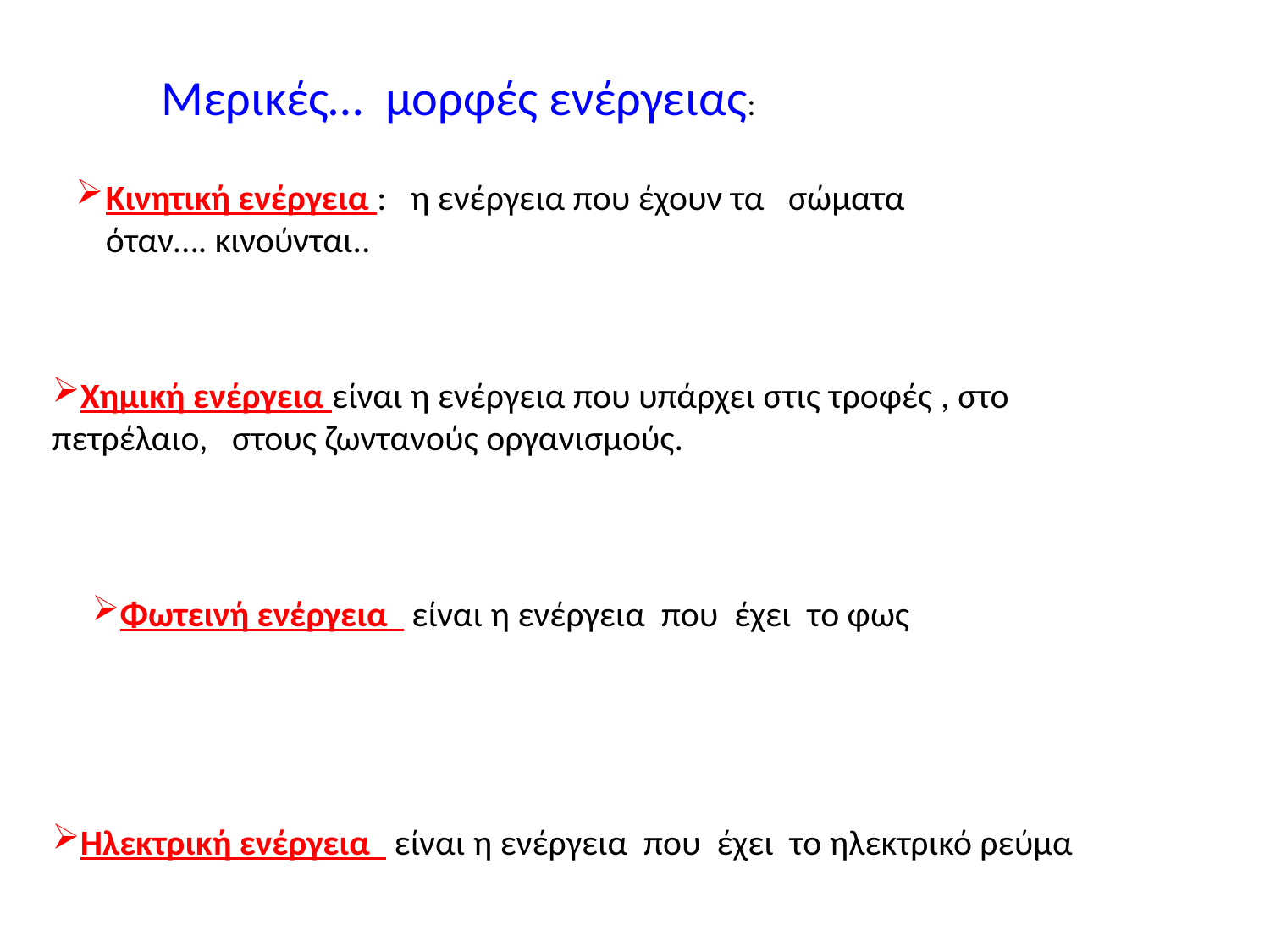

Μερικές…  μορφές ενέργειας:
Κινητική ενέργεια :   η ενέργεια που έχουν τα   σώματα   όταν…. κινούνται..
Χημική ενέργεια είναι η ενέργεια που υπάρχει στις τροφές , στο  πετρέλαιο,   στους ζωντανούς οργανισμούς.
Φωτεινή ενέργεια   είναι η ενέργεια  που  έχει  το φως
Ηλεκτρική ενέργεια   είναι η ενέργεια  που  έχει  το ηλεκτρικό ρεύμα